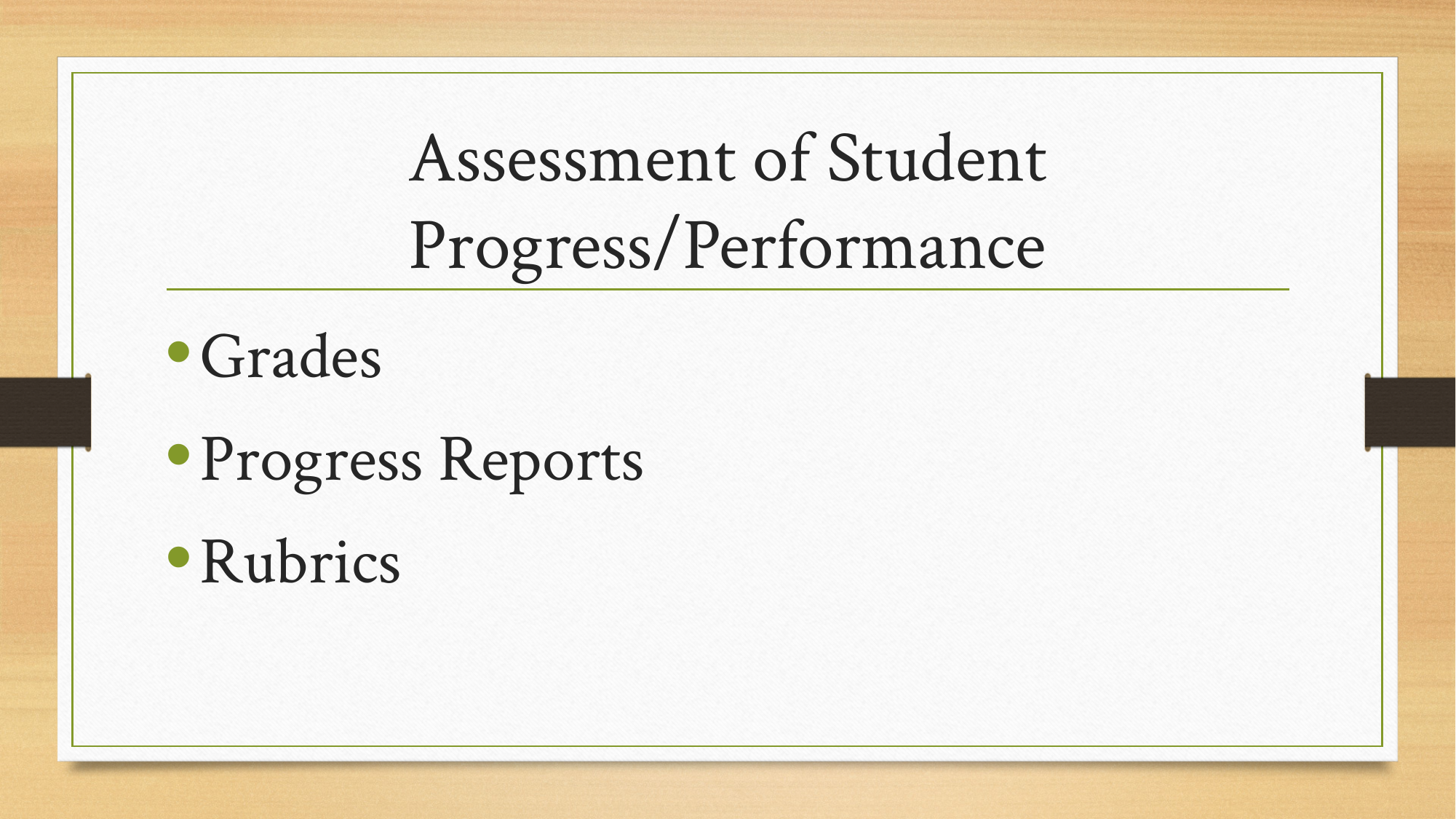

# Assessment of Student Progress/Performance
Grades
Progress Reports
Rubrics